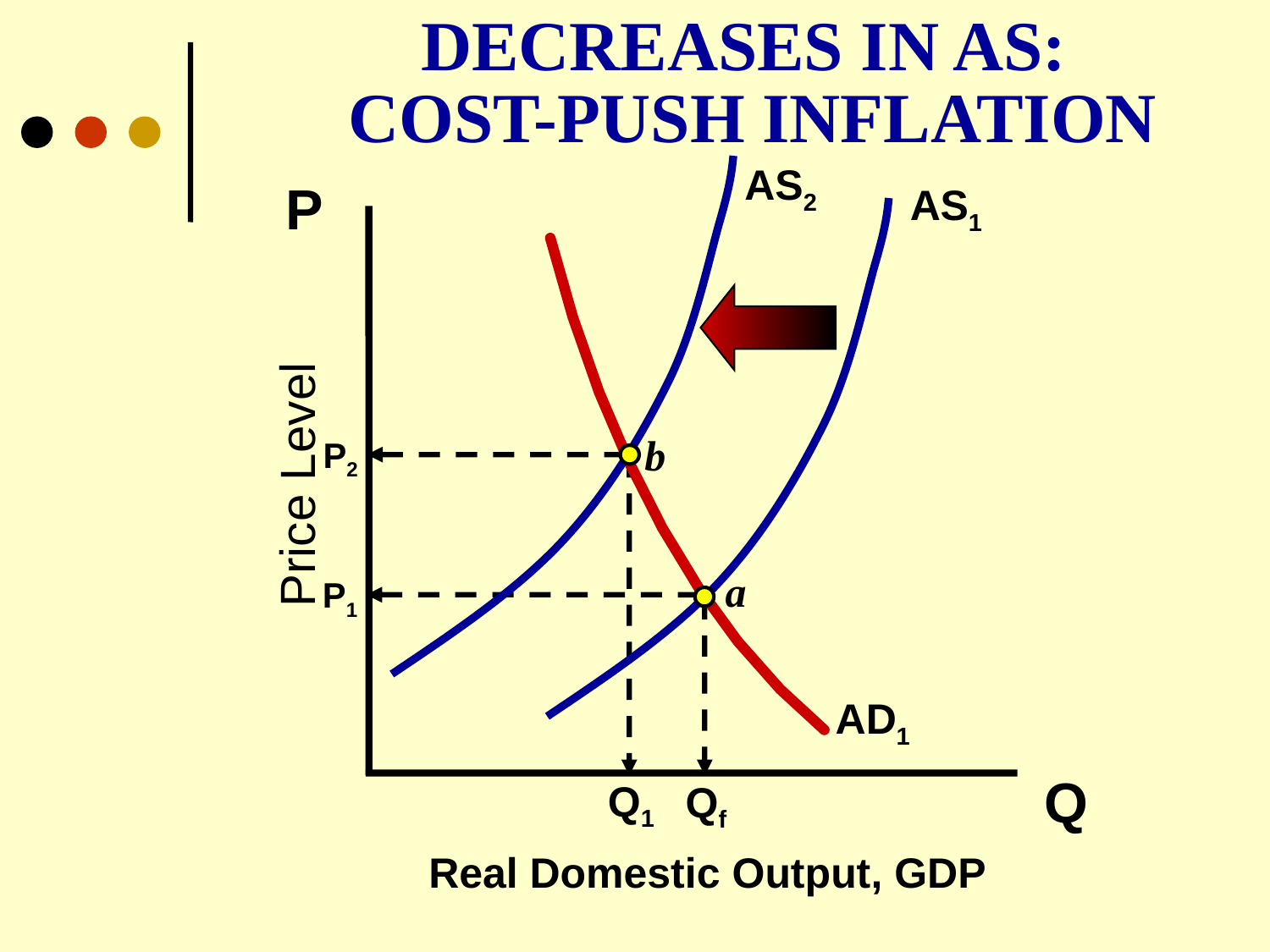

DECREASES IN AS:
COST-PUSH INFLATION
AS2

P
AS1

b
P2

Price Level

a
P1

AD1
Q
Q1
Qf
Real Domestic Output, GDP